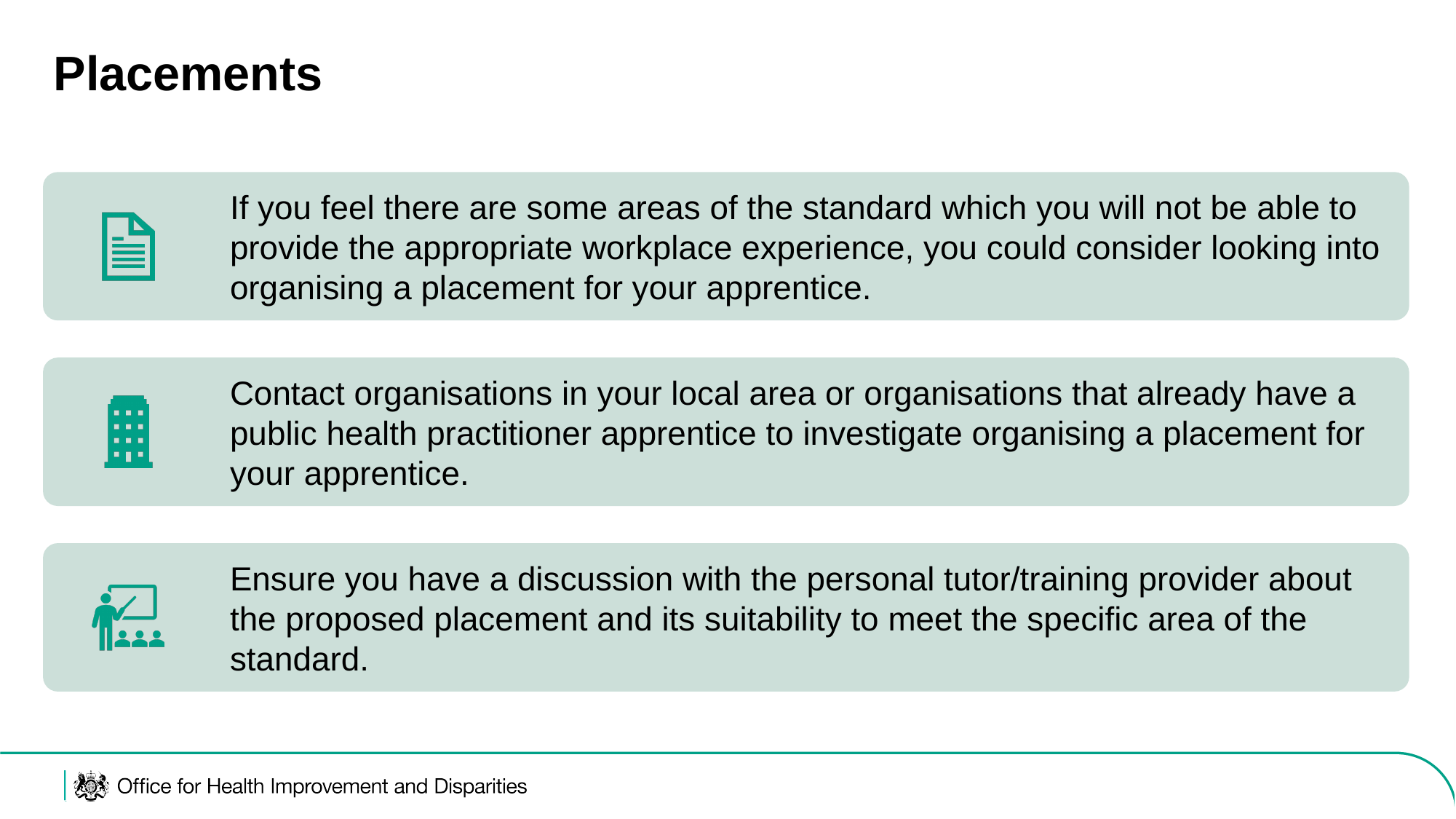

# Placements
If you feel there are some areas of the standard which you will not be able to provide the appropriate workplace experience, you could consider looking into organising a placement for your apprentice.
Contact organisations in your local area or organisations that already have a public health practitioner apprentice to investigate organising a placement for your apprentice.
Ensure you have a discussion with the personal tutor/training provider about the proposed placement and its suitability to meet the specific area of the standard.